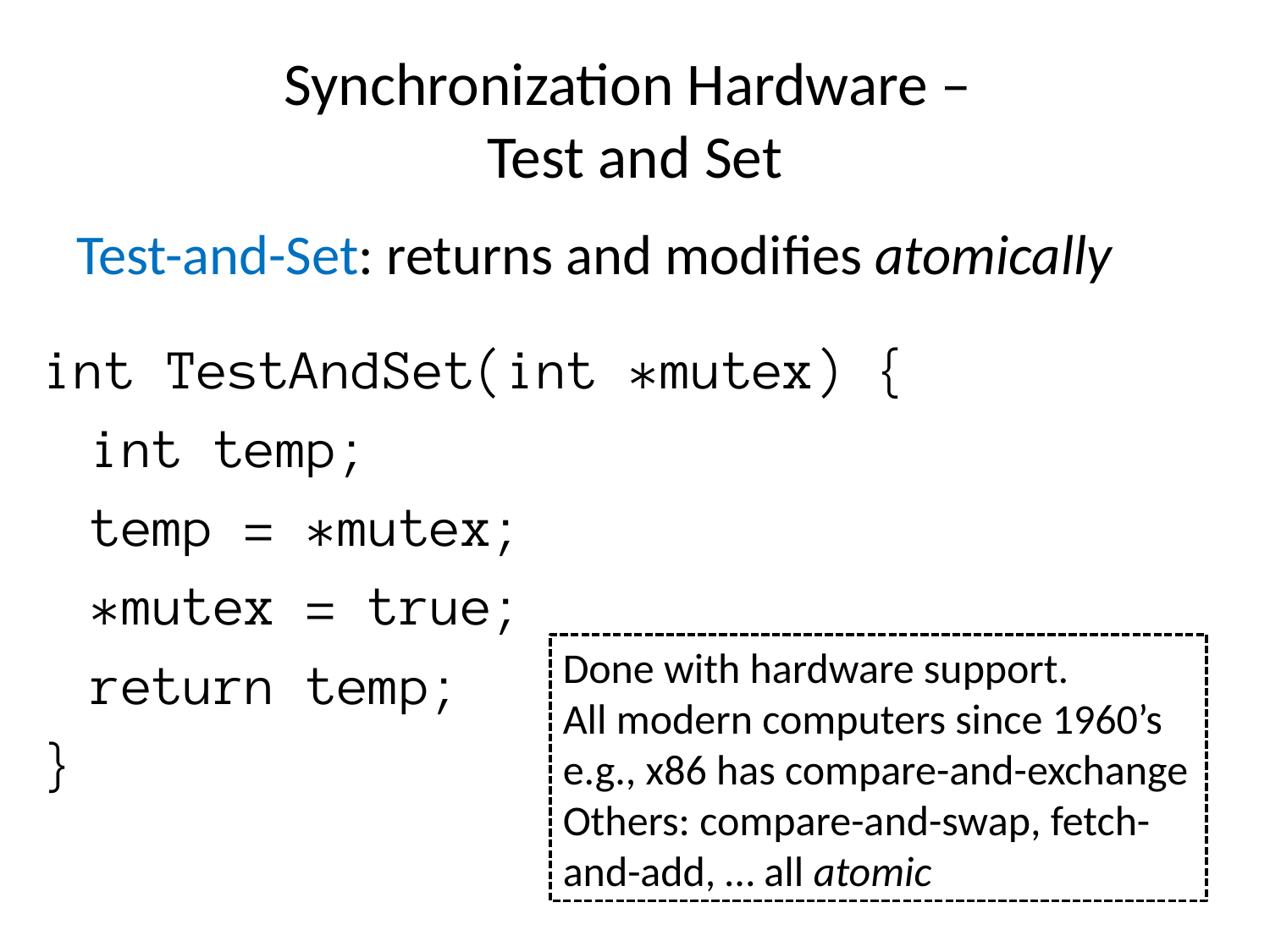

# Synchronization Hardware – Test and Set
Test-and-Set: returns and modifies atomically
int TestAndSet(int *mutex) {
	int temp;
	temp = *mutex;
	*mutex = true;
	return temp;
}

Done with hardware support.
All modern computers since 1960’s
e.g., x86 has compare-and-exchange
Others: compare-and-swap, fetch-and-add, … all atomic